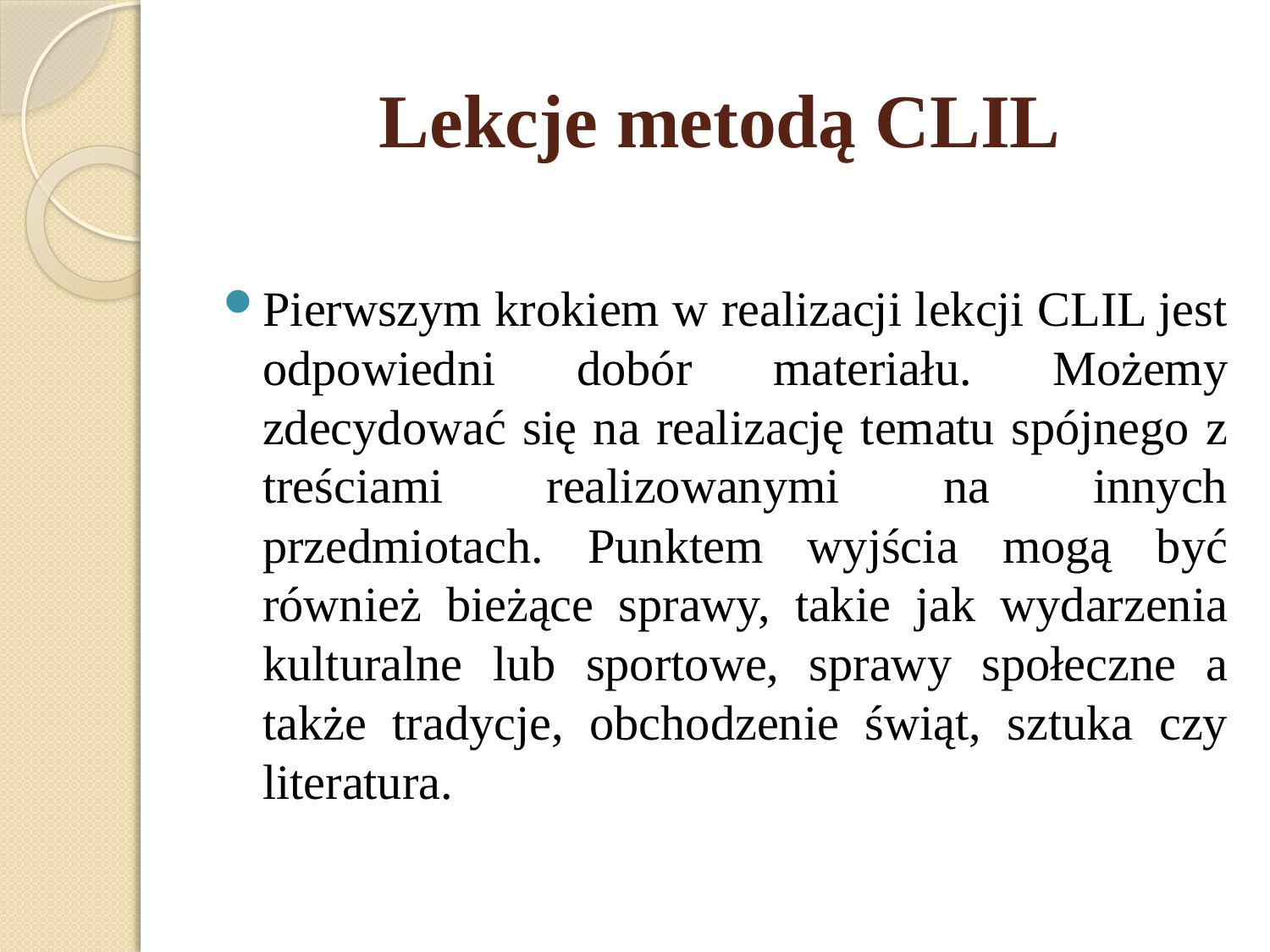

# Lekcje metodą CLIL

Pierwszym krokiem w realizacji lekcji CLIL jest odpowiedni dobór materiału. Możemy zdecydować się na realizację tematu spójnego z treściami realizowanymi na innych przedmiotach. Punktem wyjścia mogą być również bieżące sprawy, takie jak wydarzenia kulturalne lub sportowe, sprawy społeczne a także tradycje, obchodzenie świąt, sztuka czy literatura.